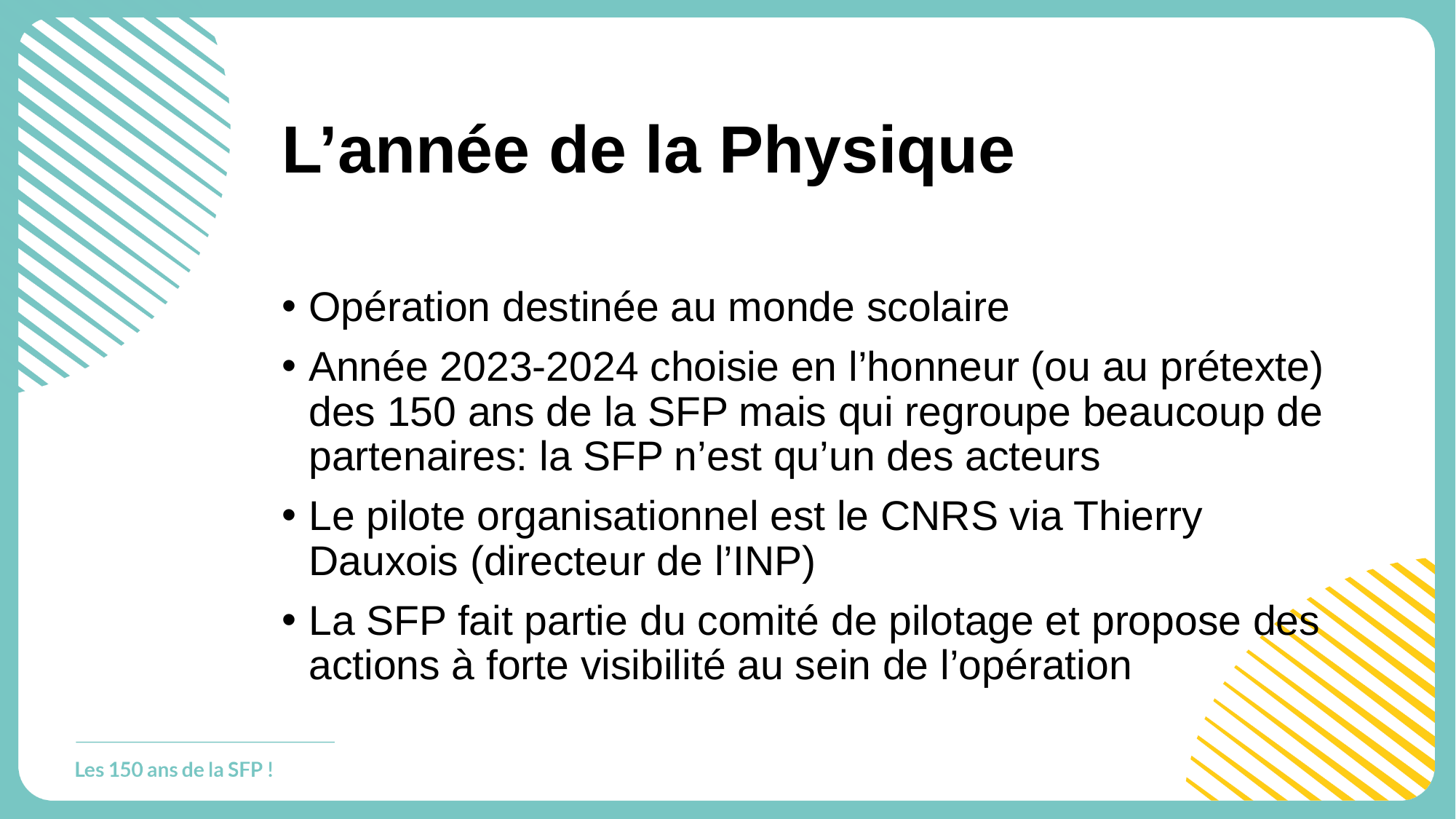

# L’année de la Physique
Opération destinée au monde scolaire
Année 2023-2024 choisie en l’honneur (ou au prétexte) des 150 ans de la SFP mais qui regroupe beaucoup de partenaires: la SFP n’est qu’un des acteurs
Le pilote organisationnel est le CNRS via Thierry Dauxois (directeur de l’INP)
La SFP fait partie du comité de pilotage et propose des actions à forte visibilité au sein de l’opération